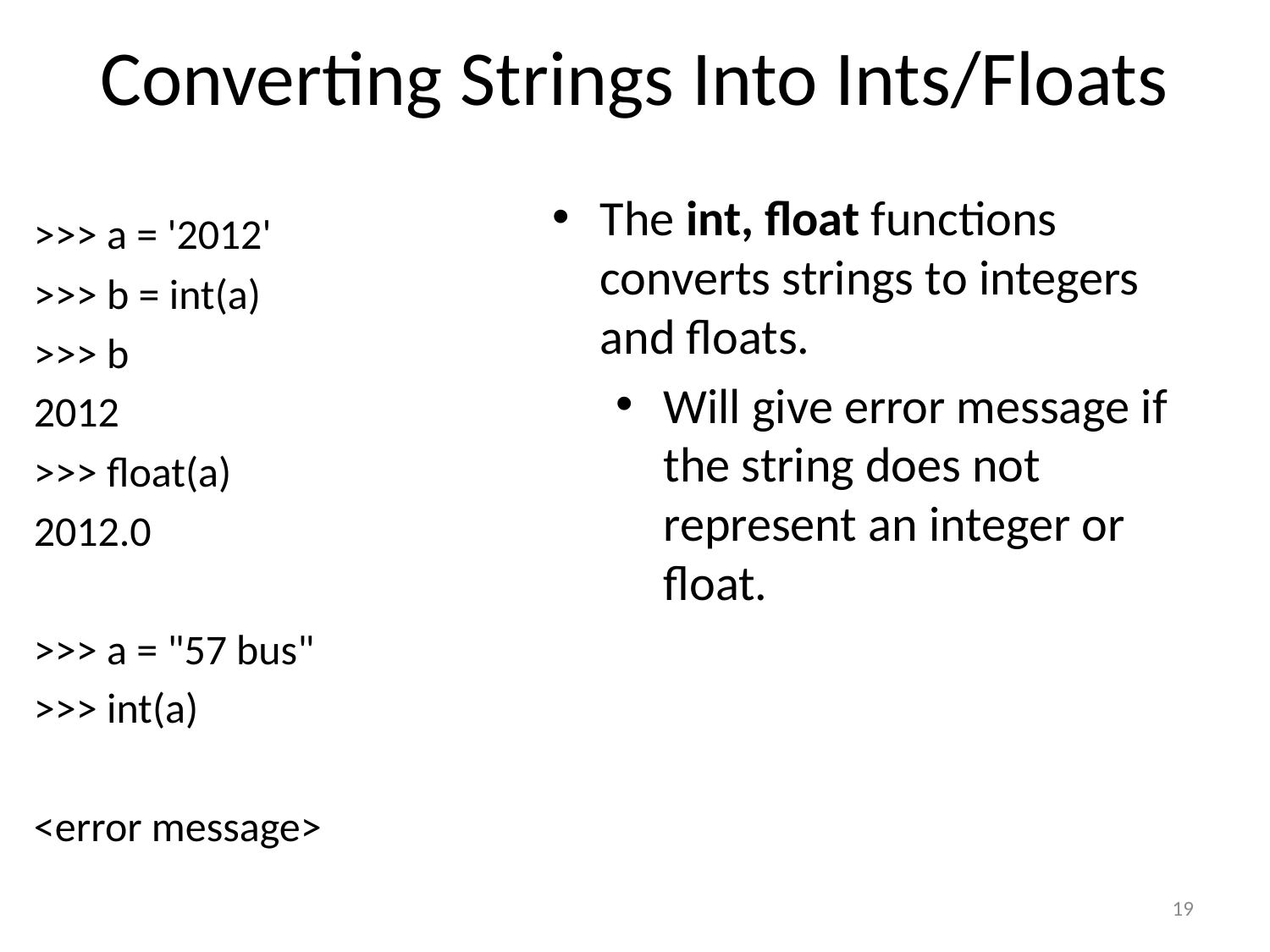

# Converting Strings Into Ints/Floats
The int, float functions converts strings to integers and floats.
Will give error message if the string does not represent an integer or float.

>>> a = '2012'
>>> b = int(a)
>>> b
2012
>>> float(a)
2012.0

>>> a = "57 bus"
>>> int(a)

<error message>
19